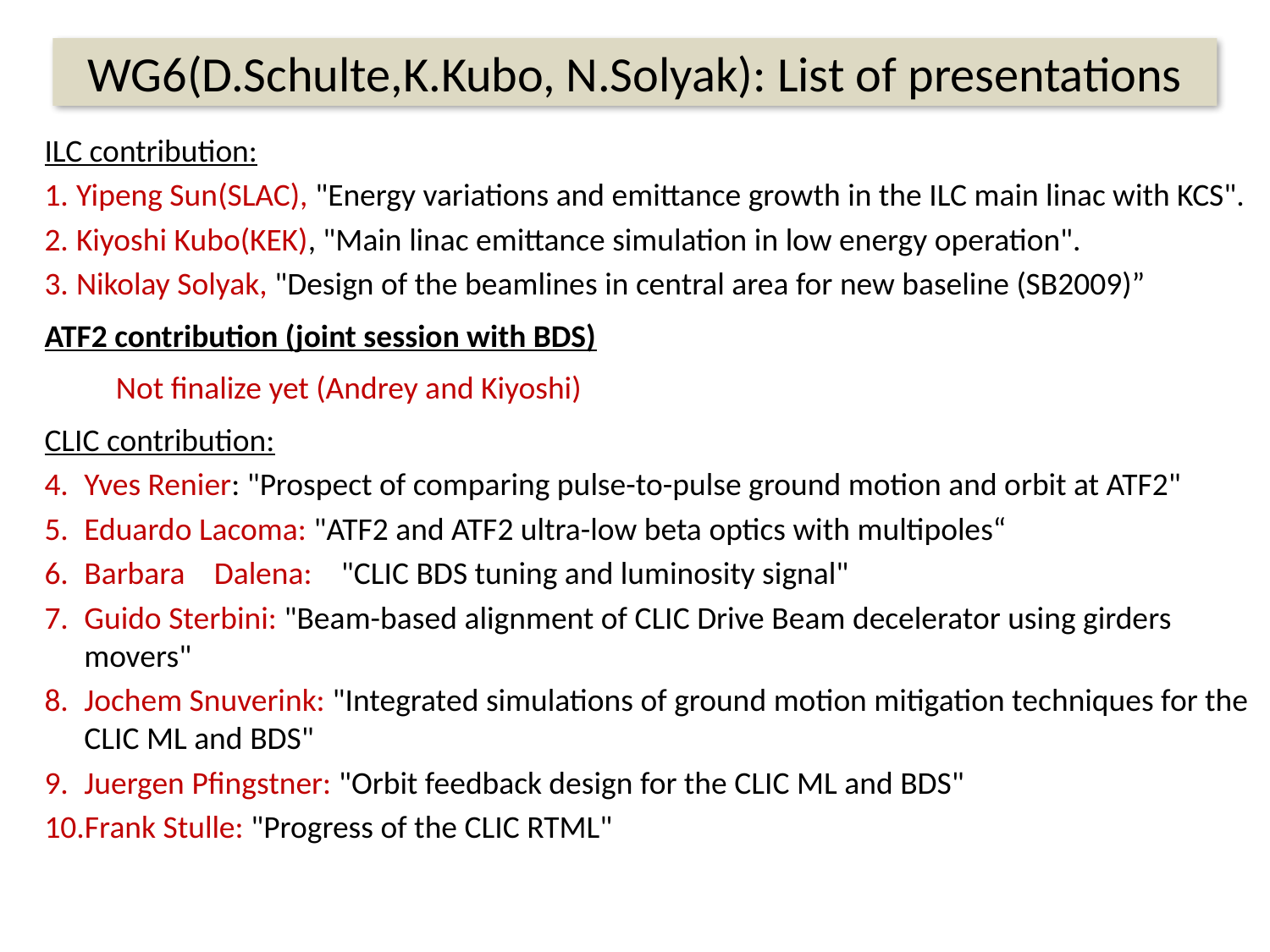

# WG6(D.Schulte,K.Kubo, N.Solyak): List of presentations
ILC contribution:
Yipeng Sun(SLAC), "Energy variations and emittance growth in the ILC main linac with KCS".
Kiyoshi Kubo(KEK), "Main linac emittance simulation in low energy operation".
Nikolay Solyak, "Design of the beamlines in central area for new baseline (SB2009)”
ATF2 contribution (joint session with BDS)
	Not finalize yet (Andrey and Kiyoshi)
CLIC contribution:
Yves Renier: "Prospect of comparing pulse-to-pulse ground motion and orbit at ATF2"
Eduardo Lacoma: "ATF2 and ATF2 ultra-low beta optics with multipoles“
Barbara    Dalena:    "CLIC BDS tuning and luminosity signal"
Guido Sterbini: "Beam-based alignment of CLIC Drive Beam decelerator using girders movers"
Jochem Snuverink: "Integrated simulations of ground motion mitigation techniques for the CLIC ML and BDS"
Juergen Pfingstner: "Orbit feedback design for the CLIC ML and BDS"
Frank Stulle: "Progress of the CLIC RTML"